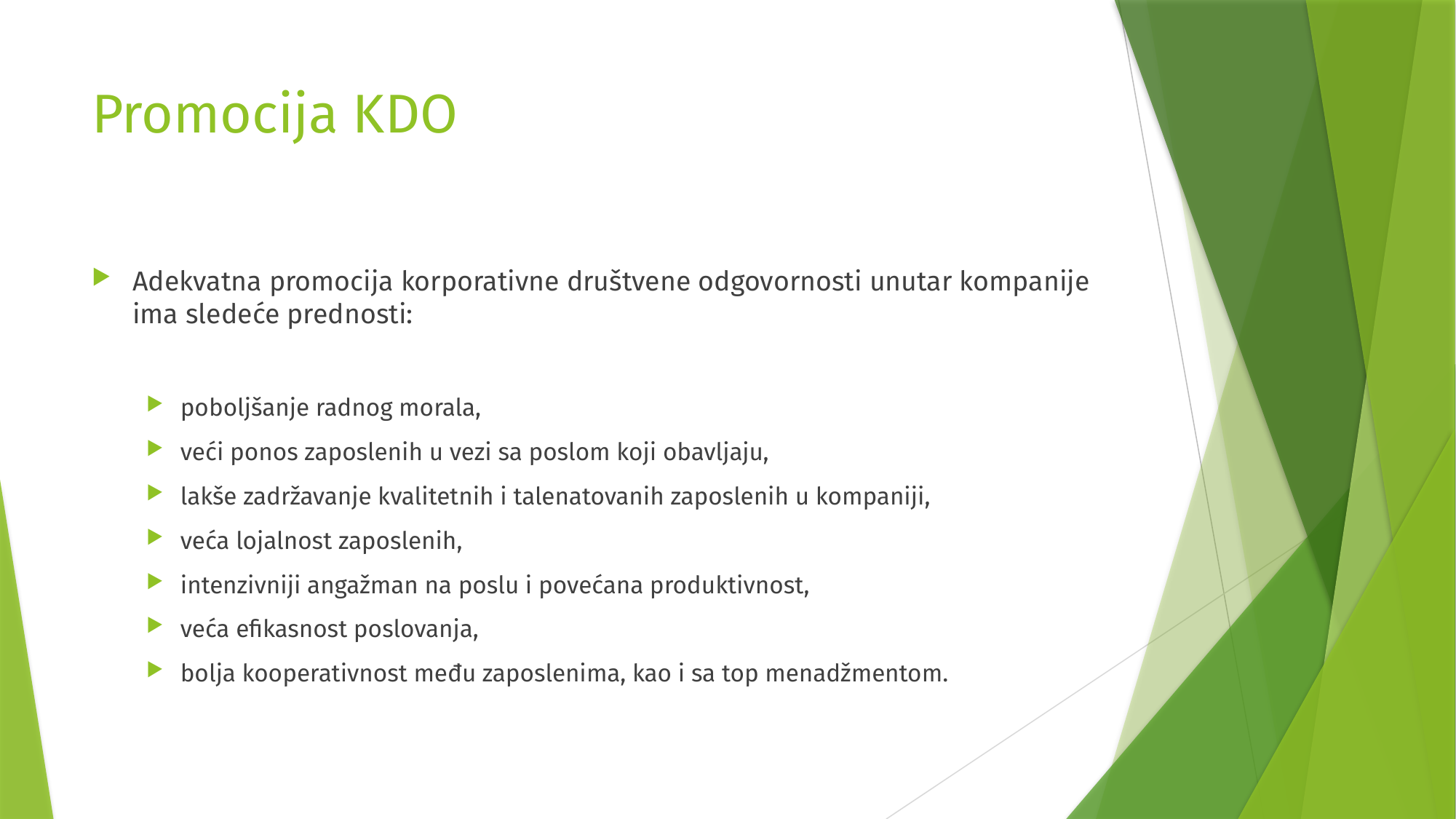

# Promocija KDO
Adekvatna promocija korporativne društvene odgovornosti unutar kompanije ima sledeće prednosti:

poboljšanje radnog morala,
veći ponos zaposlenih u vezi sa poslom koji obavljaju,
lakše zadržavanje kvalitetnih i talenatovanih zaposlenih u kompaniji,
veća lojalnost zaposlenih,
intenzivniji angažman na poslu i povećana produktivnost,
veća efikasnost poslovanja,
bolja kooperativnost među zaposlenima, kao i sa top menadžmentom.